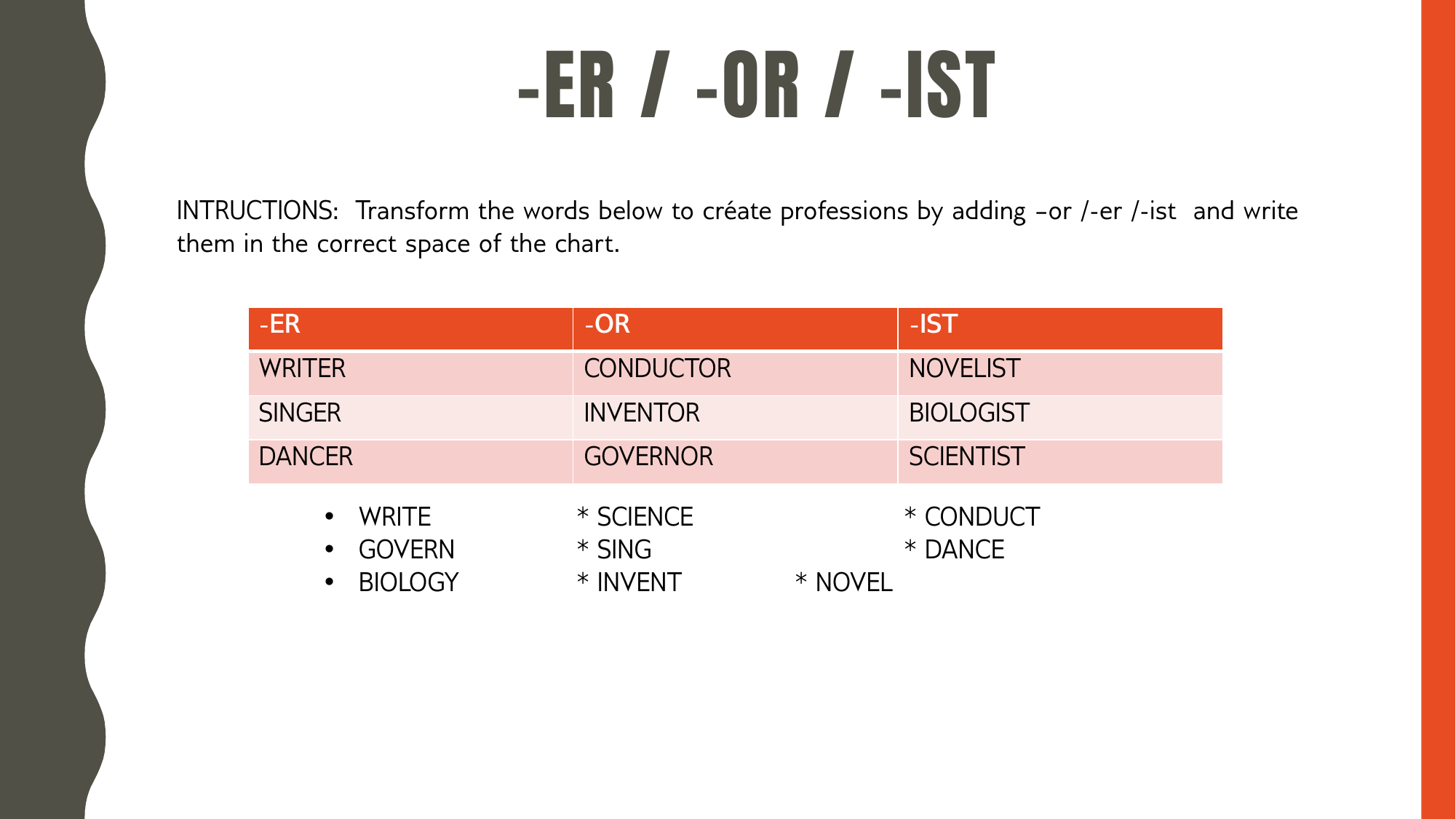

# -ER / -OR / -IST
INTRUCTIONS:  Transform the words below to créate professions by adding –or /-er /-ist  and write them in the correct space of the chart.
| -ER | -OR | -IST |
| --- | --- | --- |
| WRITER | CONDUCTOR | NOVELIST |
| SINGER | INVENTOR | BIOLOGIST |
| DANCER | GOVERNOR | SCIENTIST |
WRITE		* SCIENCE		* CONDUCT
GOVERN		* SING			* DANCE
BIOLOGY		* INVENT		* NOVEL